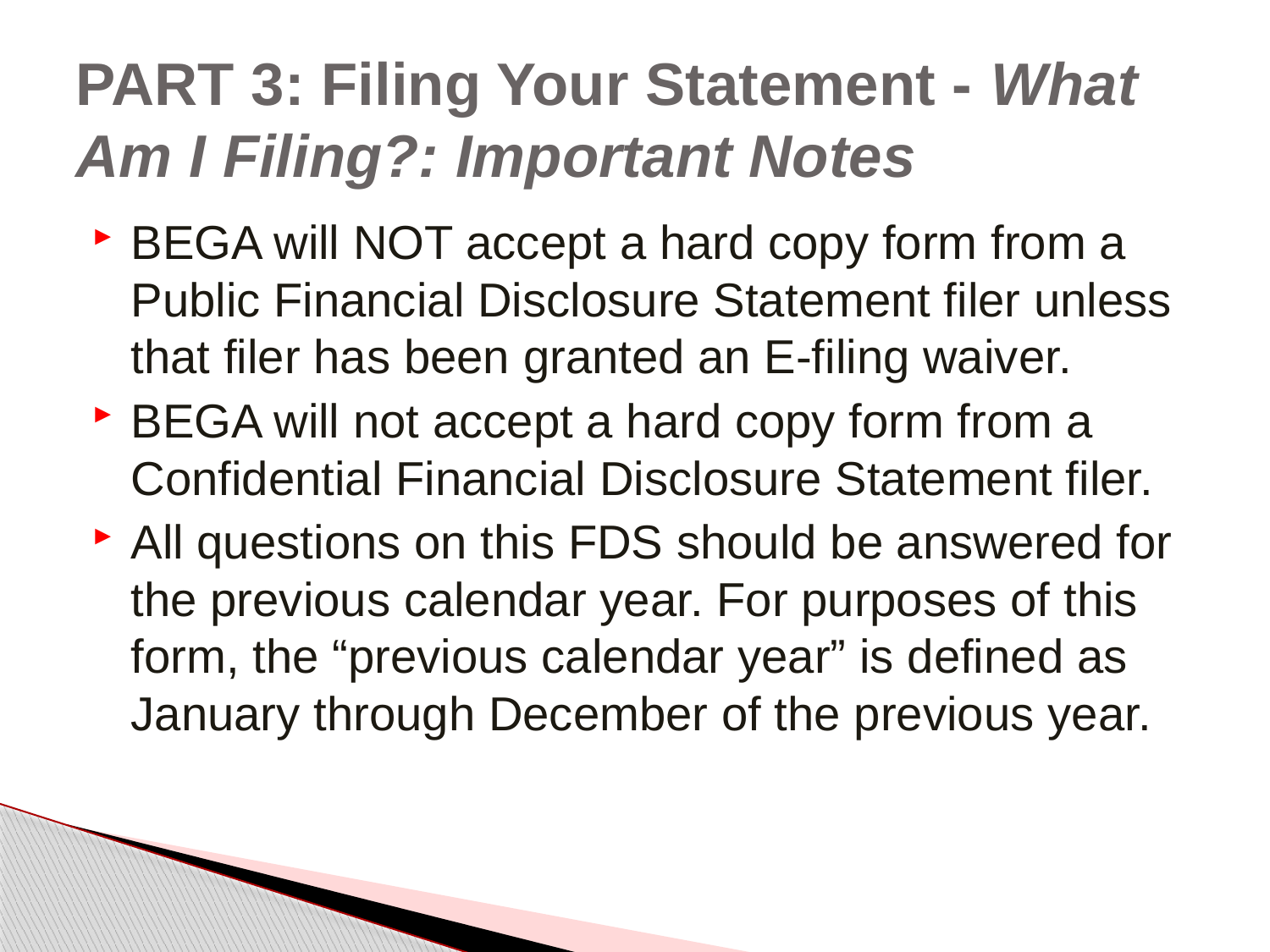

# PART 3: Filing Your Statement - What Am I Filing?: Important Notes
BEGA will NOT accept a hard copy form from a Public Financial Disclosure Statement filer unless that filer has been granted an E-filing waiver.
BEGA will not accept a hard copy form from a Confidential Financial Disclosure Statement filer.
All questions on this FDS should be answered for the previous calendar year. For purposes of this form, the “previous calendar year” is defined as January through December of the previous year.